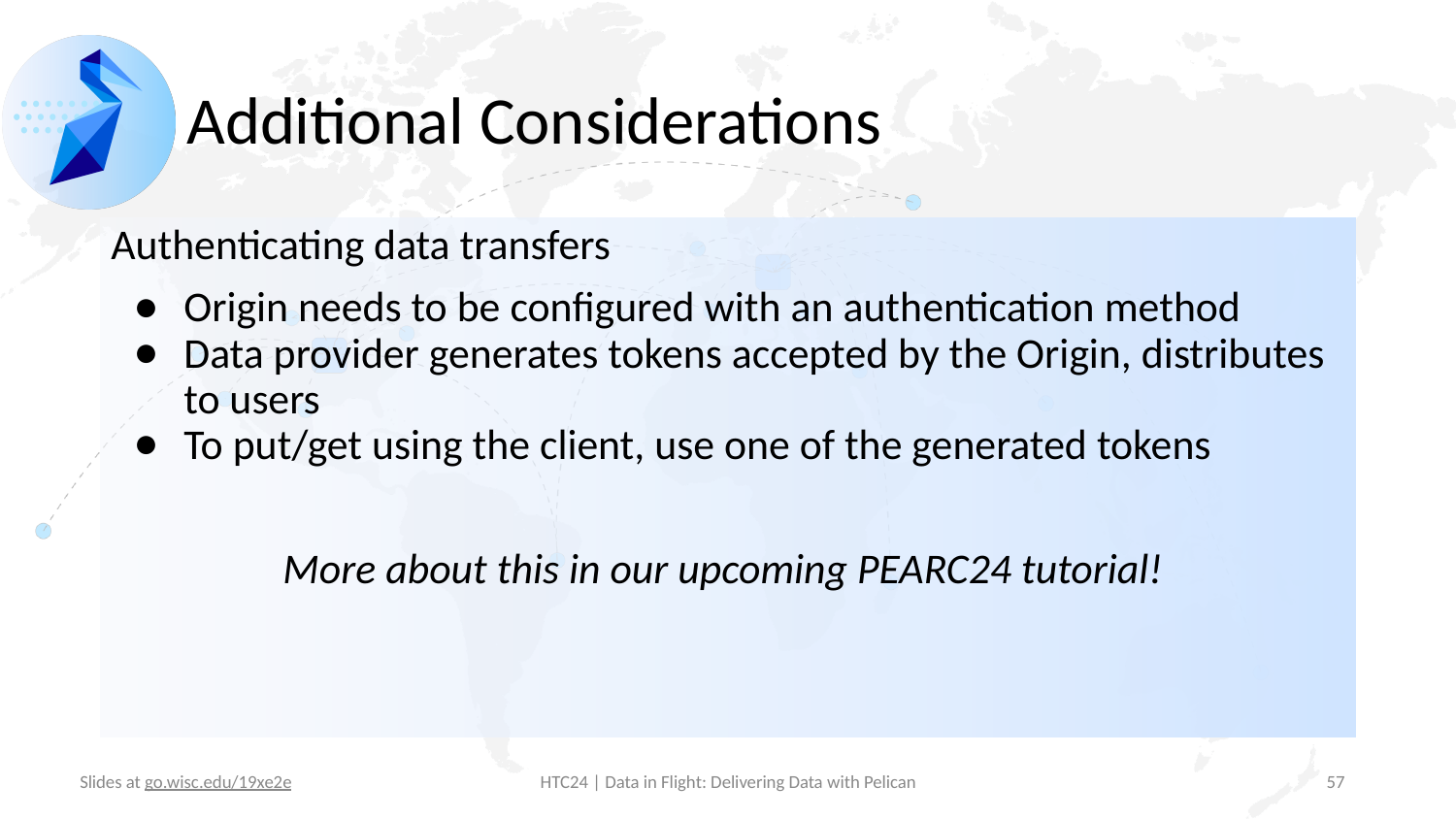

# Additional Considerations
Authenticating data transfers
Origin needs to be configured with an authentication method
Data provider generates tokens accepted by the Origin, distributes to users
To put/get using the client, use one of the generated tokens

More about this in our upcoming PEARC24 tutorial!

57